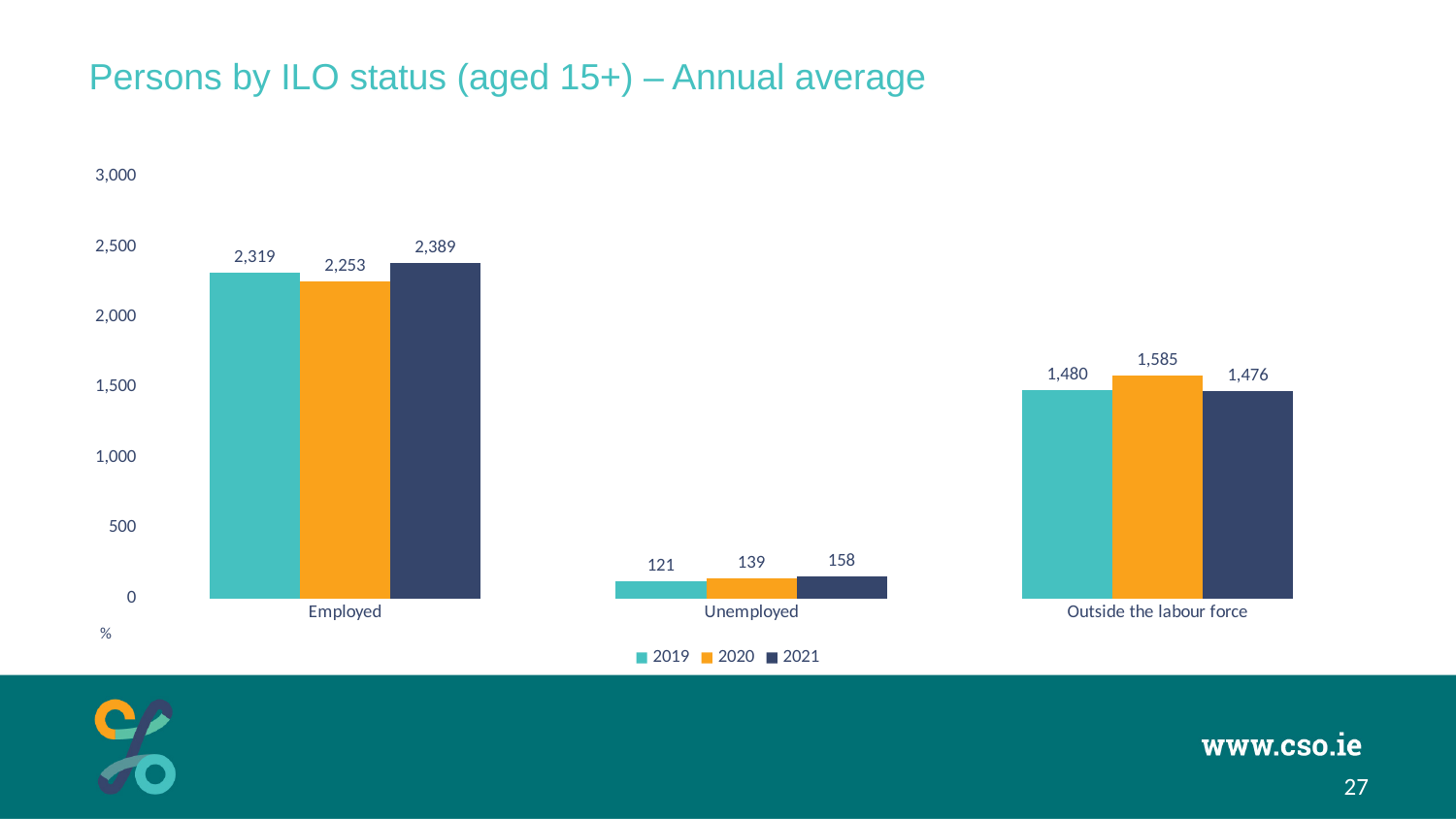

# Persons by ILO status (aged 15+) – Annual average

### Chart

| Category | 2019 | 2020 | 2021 |
|---|---|---|---|
| Employed | 2318.8 | 2253.0 | 2389.2 |
| Unemployed | 121.0 | 139.2 | 157.8 |
| Outside the labour force | 1479.5 | 1584.8 | 1476.4 |
%
27